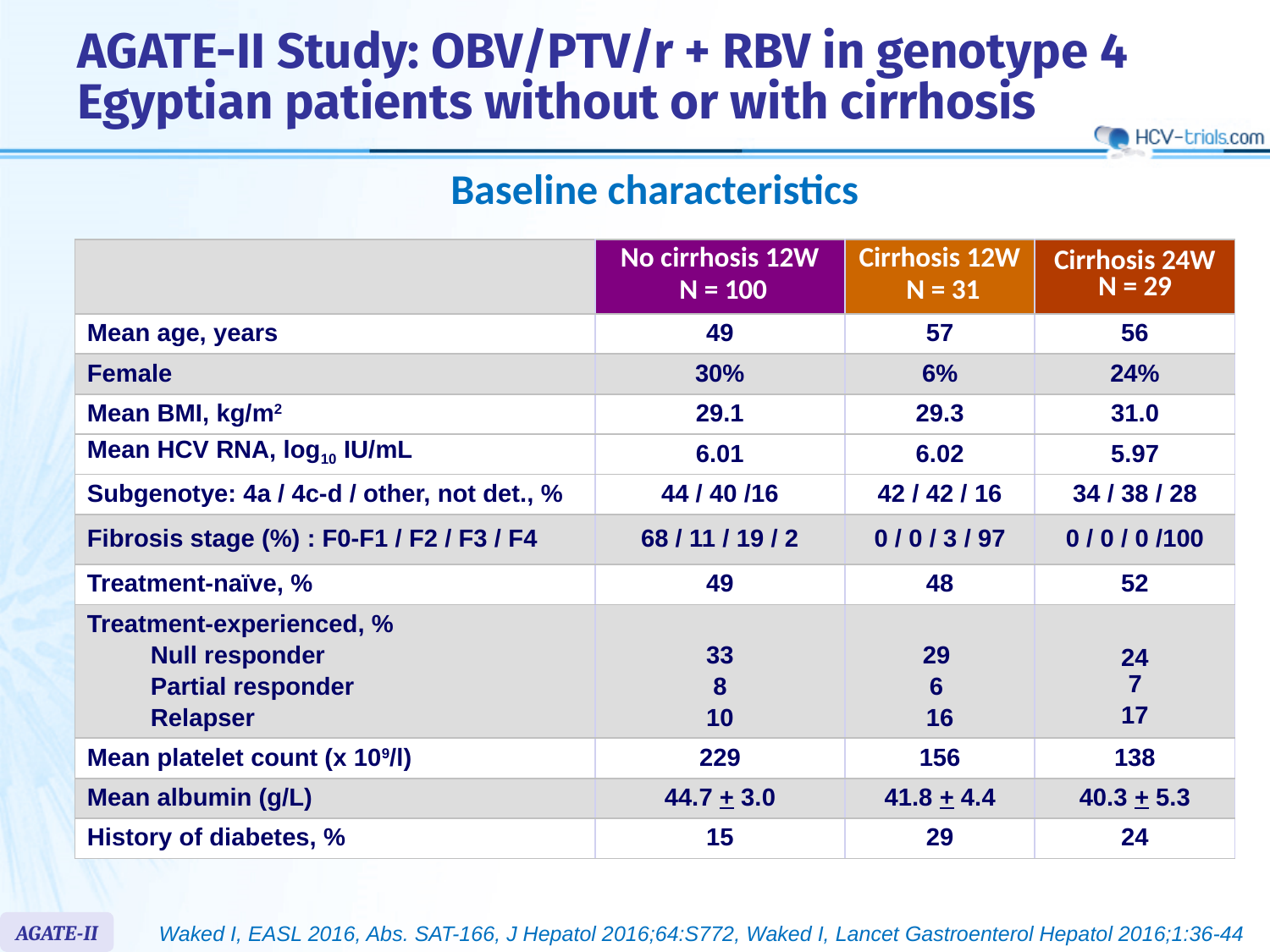

# AGATE-II Study: OBV/PTV/r + RBV in genotype 4 Egyptian patients without or with cirrhosis
Baseline characteristics
|  | No cirrhosis 12W N = 100 | Cirrhosis 12W N = 31 | Cirrhosis 24W N = 29 |
| --- | --- | --- | --- |
| Mean age, years | 49 | 57 | 56 |
| Female | 30% | 6% | 24% |
| Mean BMI, kg/m2 | 29.1 | 29.3 | 31.0 |
| Mean HCV RNA, log10 IU/mL | 6.01 | 6.02 | 5.97 |
| Subgenotye: 4a / 4c-d / other, not det., % | 44 / 40 /16 | 42 / 42 / 16 | 34 / 38 / 28 |
| Fibrosis stage (%) : F0-F1 / F2 / F3 / F4 | 68 / 11 / 19 / 2 | 0 / 0 / 3 / 97 | 0 / 0 / 0 /100 |
| Treatment-naïve, % | 49 | 48 | 52 |
| Treatment-experienced, % Null responder Partial responder Relapser | 33 8 10 | 29 6 16 | 24 7 17 |
| Mean platelet count (x 109/l) | 229 | 156 | 138 |
| Mean albumin (g/L) | 44.7 + 3.0 | 41.8 + 4.4 | 40.3 + 5.3 |
| History of diabetes, % | 15 | 29 | 24 |
AGATE-II
Waked I, EASL 2016, Abs. SAT-166, J Hepatol 2016;64:S772, Waked I, Lancet Gastroenterol Hepatol 2016;1:36-44